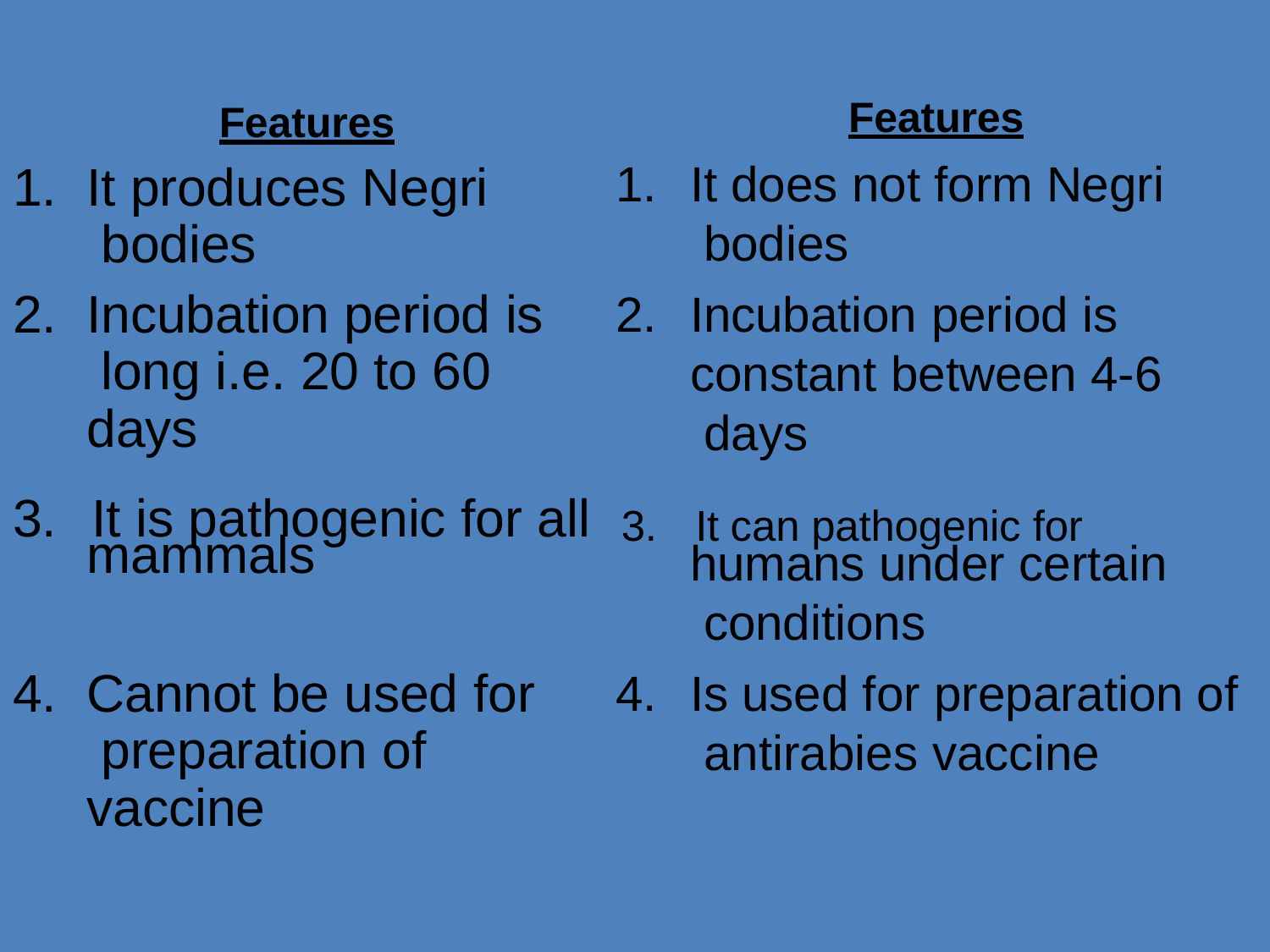

Features
It does not form Negri  bodies
Incubation period is  constant between 4-6  days
Features
It produces Negri  bodies
Incubation period is  long i.e. 20 to 60  days
3.	It is pathogenic for all	3.	It can pathogenic for
mammals
humans under certain  conditions
4.	Is used for preparation of  antirabies vaccine
4.	Cannot be used for  preparation of  vaccine